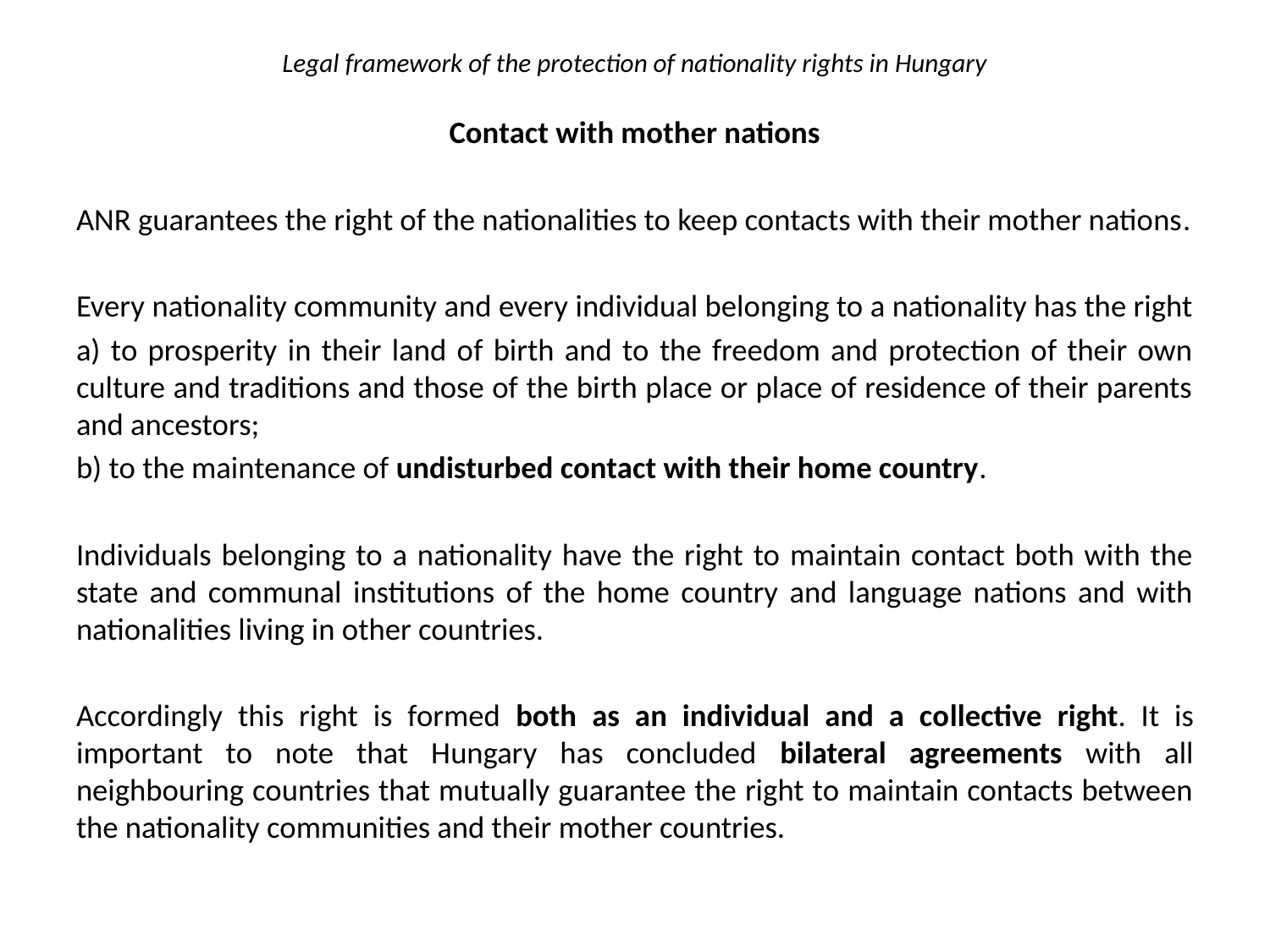

# Legal framework of the protection of nationality rights in Hungary
Contact with mother nations

ANR guarantees the right of the nationalities to keep contacts with their mother nations.

Every nationality community and every individual belonging to a nationality has the right
a) to prosperity in their land of birth and to the freedom and protection of their own culture and traditions and those of the birth place or place of residence of their parents and ancestors;
b) to the maintenance of undisturbed contact with their home country.

Individuals belonging to a nationality have the right to maintain contact both with the state and communal institutions of the home country and language nations and with nationalities living in other countries.

Accordingly this right is formed both as an individual and a collective right. It is important to note that Hungary has concluded bilateral agreements with all neighbouring countries that mutually guarantee the right to maintain contacts between the nationality communities and their mother countries.